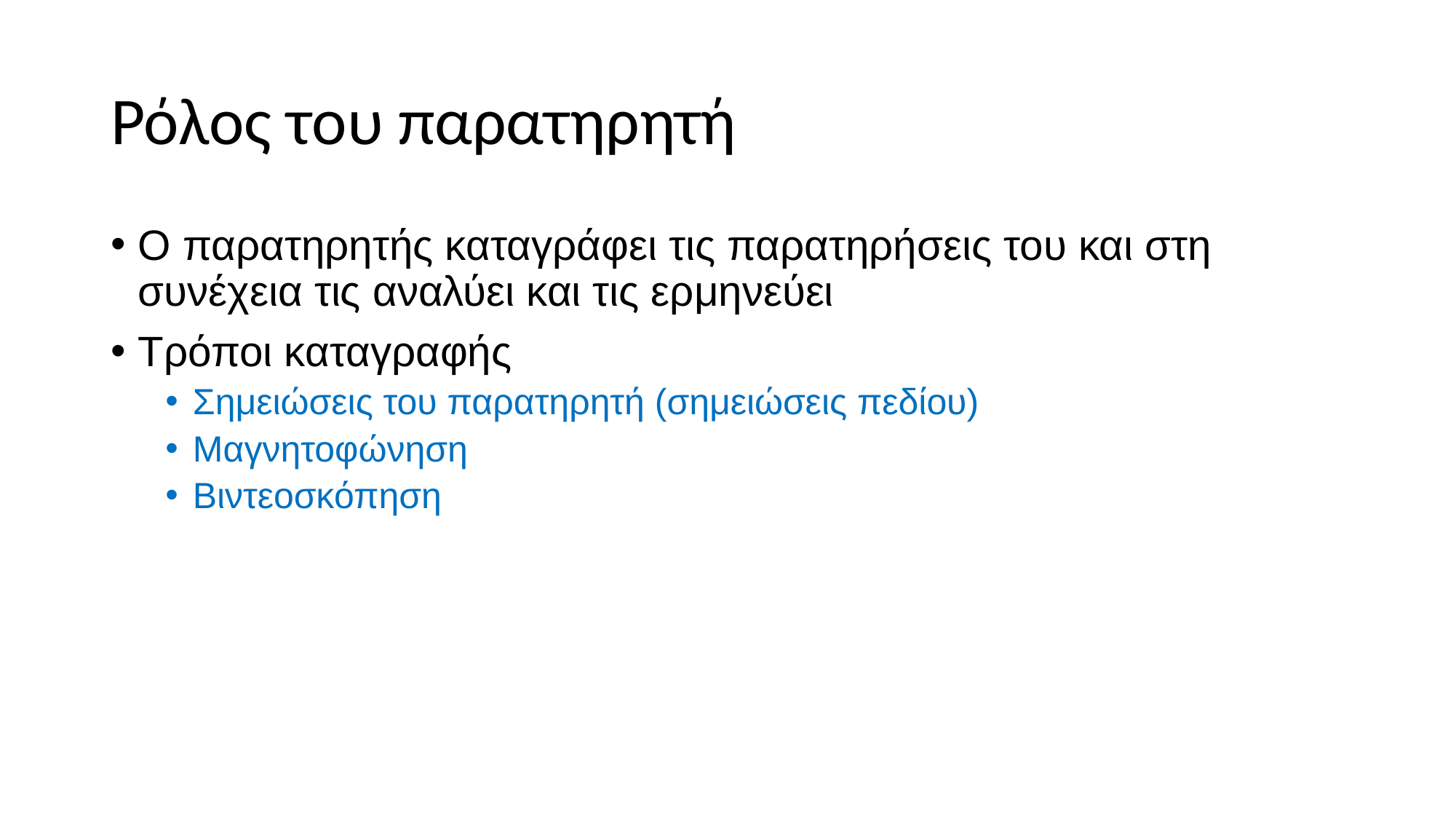

# Ρόλος του παρατηρητή
Ο παρατηρητής καταγράφει τις παρατηρήσεις του και στη συνέχεια τις αναλύει και τις ερμηνεύει
Τρόποι καταγραφής
Σημειώσεις του παρατηρητή (σημειώσεις πεδίου)
Μαγνητοφώνηση
Βιντεοσκόπηση